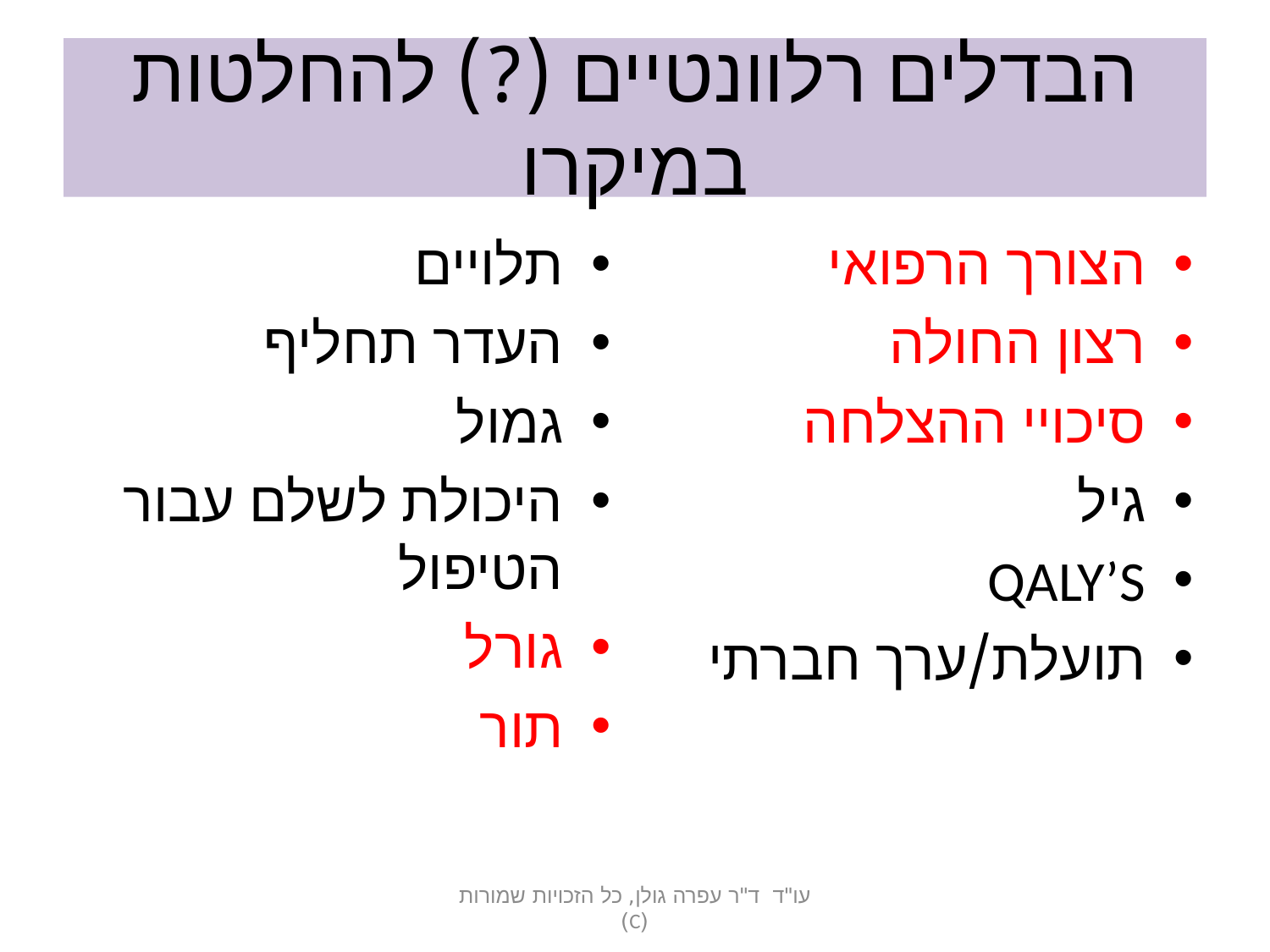

# הבדלים רלוונטיים (?) להחלטות במיקרו
תלויים
העדר תחליף
גמול
היכולת לשלם עבור הטיפול
גורל
תור
הצורך הרפואי
רצון החולה
סיכויי ההצלחה
גיל
QALY’S
תועלת/ערך חברתי
עו"ד  ד"ר עפרה גולן, כל הזכויות שמורות (C)